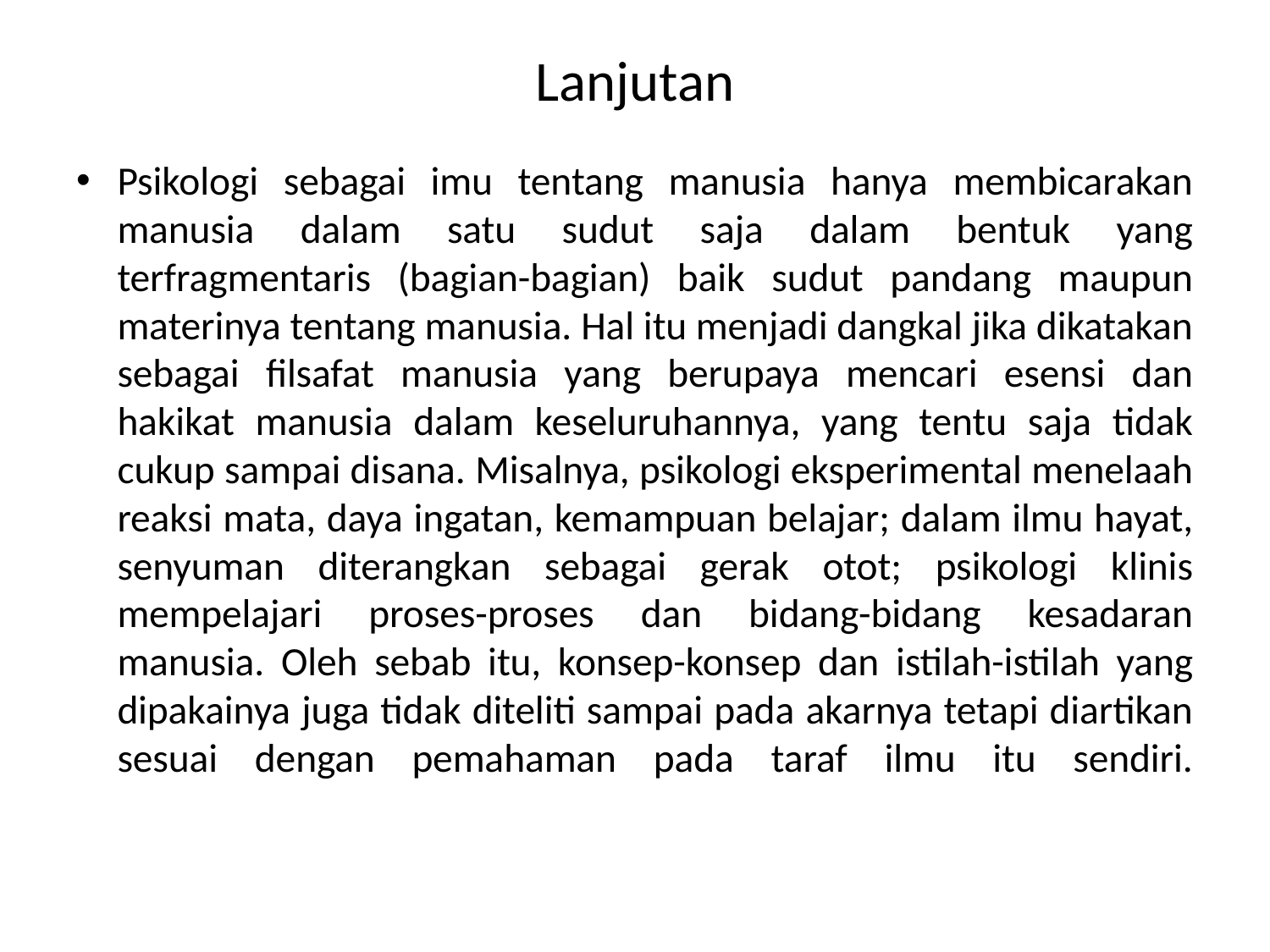

# Lanjutan
Psikologi sebagai imu tentang manusia hanya membicarakan manusia dalam satu sudut saja dalam bentuk yang terfragmentaris (bagian-bagian) baik sudut pandang maupun materinya tentang manusia. Hal itu menjadi dangkal jika dikatakan sebagai filsafat manusia yang berupaya mencari esensi dan hakikat manusia dalam keseluruhannya, yang tentu saja tidak cukup sampai disana. Misalnya, psikologi eksperimental menelaah reaksi mata, daya ingatan, kemampuan belajar; dalam ilmu hayat, senyuman diterangkan sebagai gerak otot; psikologi klinis mempelajari proses-proses dan bidang-bidang kesadaran manusia. Oleh sebab itu, konsep-konsep dan istilah-istilah yang dipakainya juga tidak diteliti sampai pada akarnya tetapi diartikan sesuai dengan pemahaman pada taraf ilmu itu sendiri.